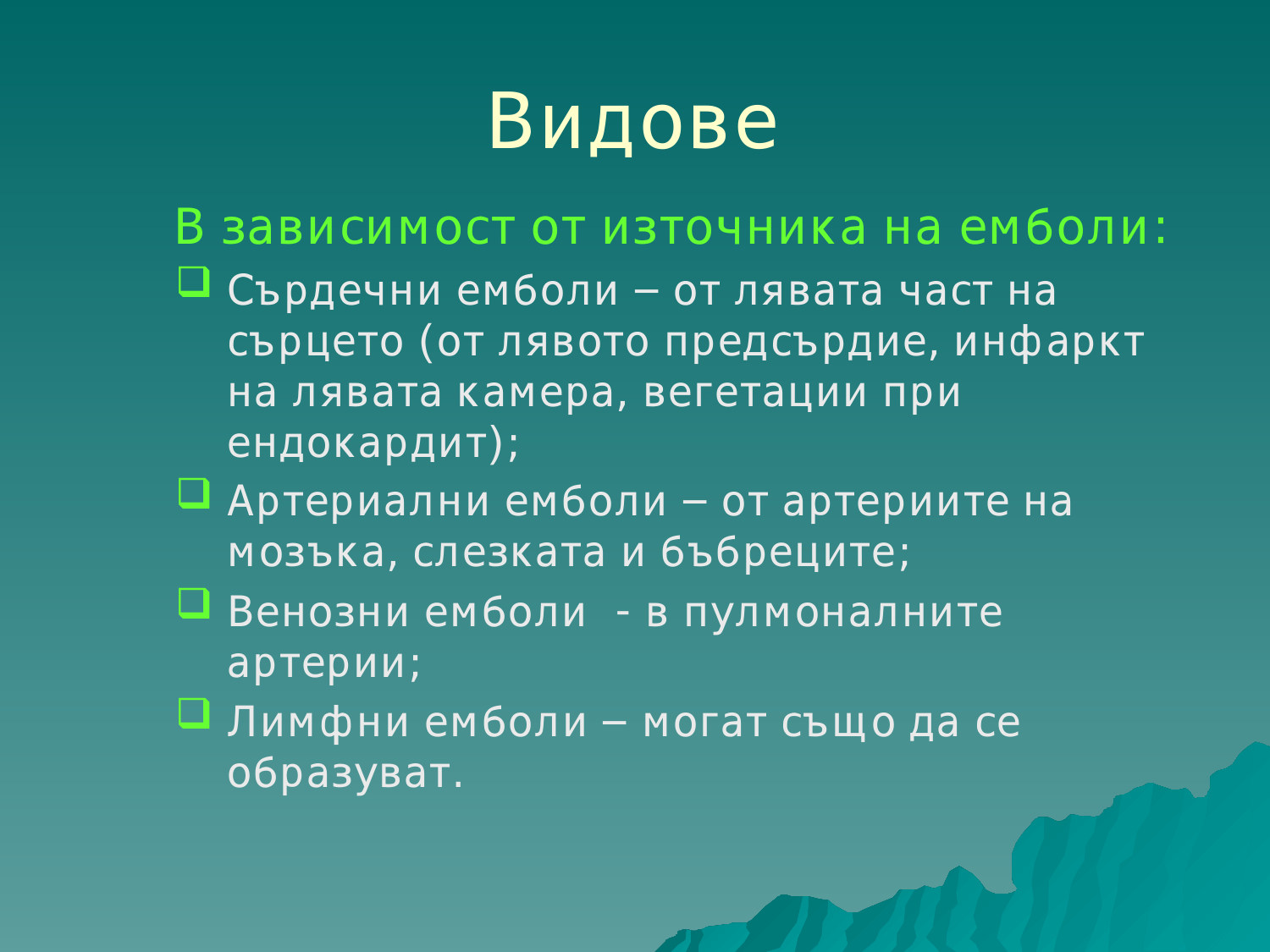

# Видове
    В зависимост от източника на емболи:
Сърдечни емболи – от лявата част на сърцето (от лявото предсърдие, инфаркт на лявата камера, вегетации при ендокардит);
Артериални емболи – от артериите на мозъка, слезката и бъбреците;
Венозни емболи  - в пулмоналните артерии;
Лимфни емболи – могат също да се образуват.